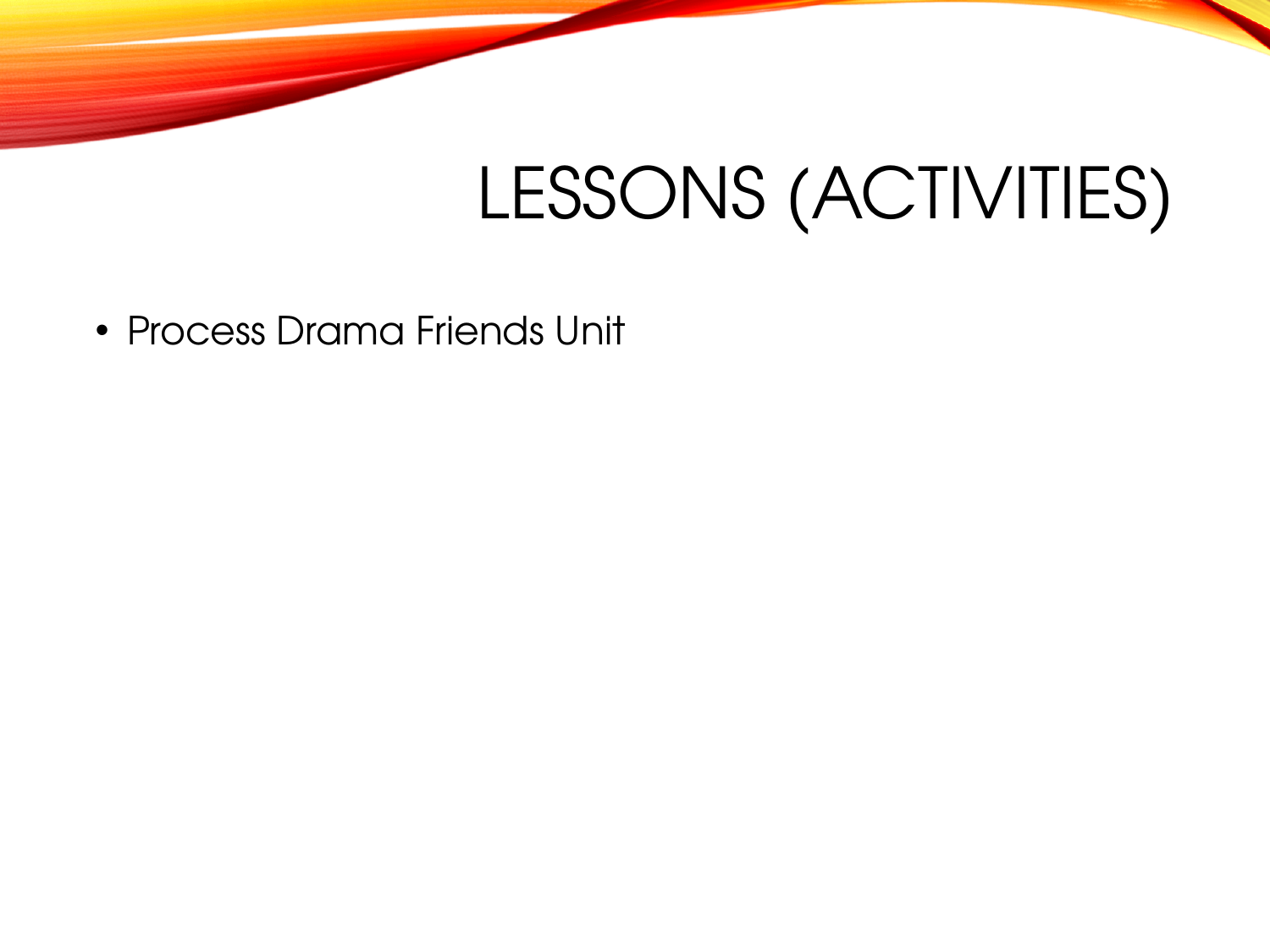

# Lessons (Activities)
Process Drama Friends Unit